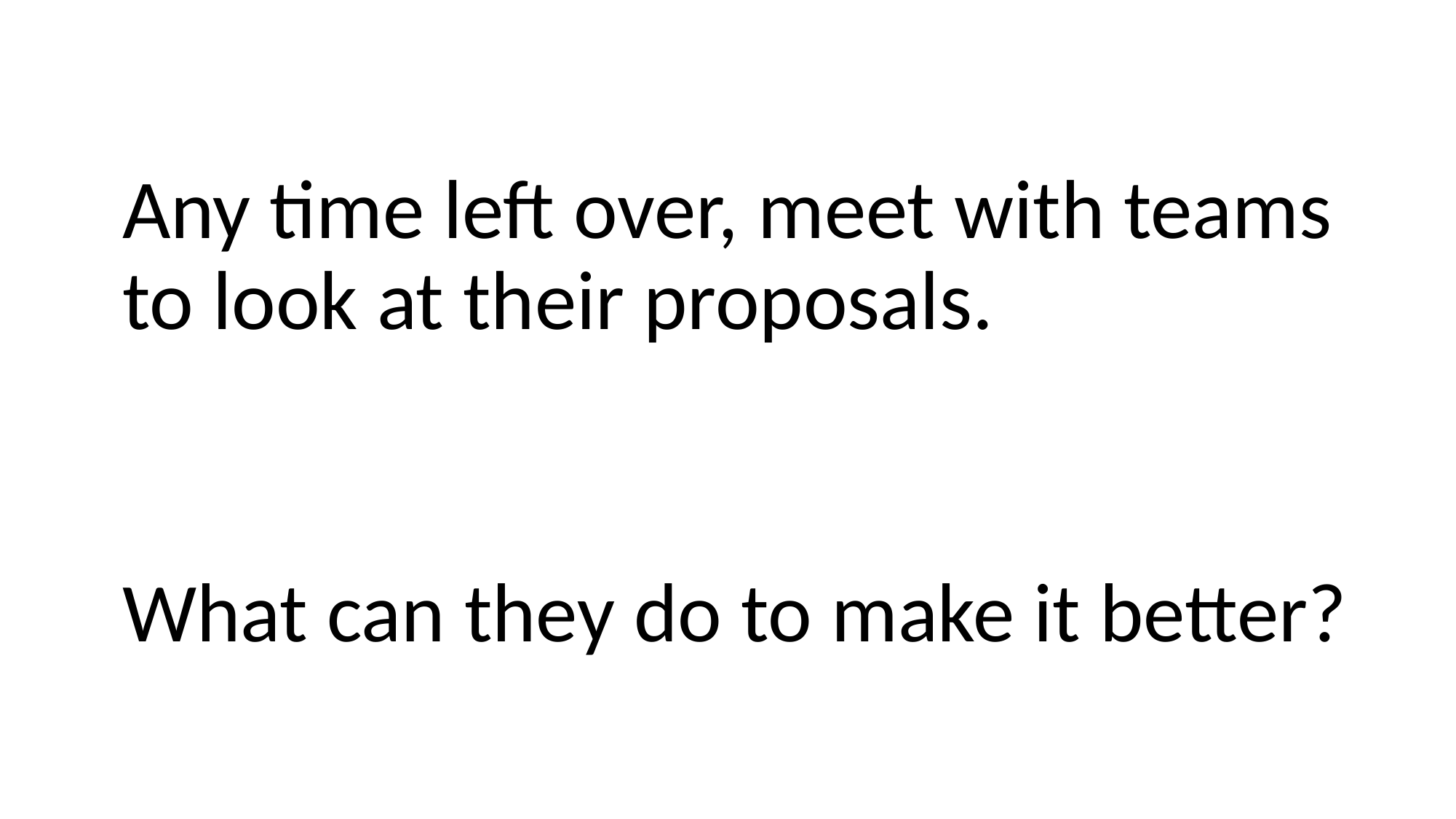

Any time left over, meet with teams to look at their proposals.

What can they do to make it better?